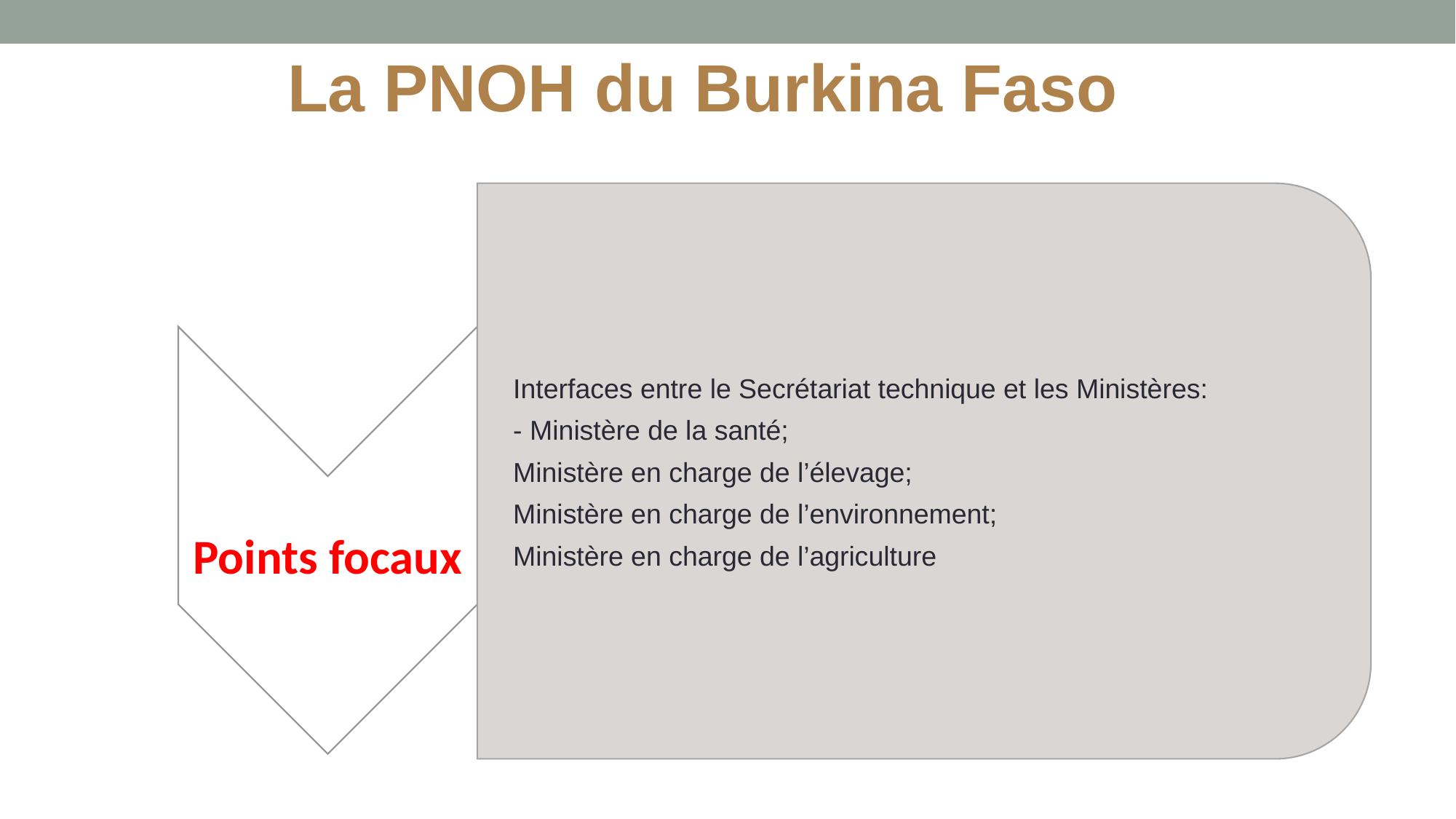

La PNOH du Burkina Faso
Points focaux
Interfaces entre le Secrétariat technique et les Ministères:
- Ministère de la santé;
Ministère en charge de l’élevage;
Ministère en charge de l’environnement;
Ministère en charge de l’agriculture